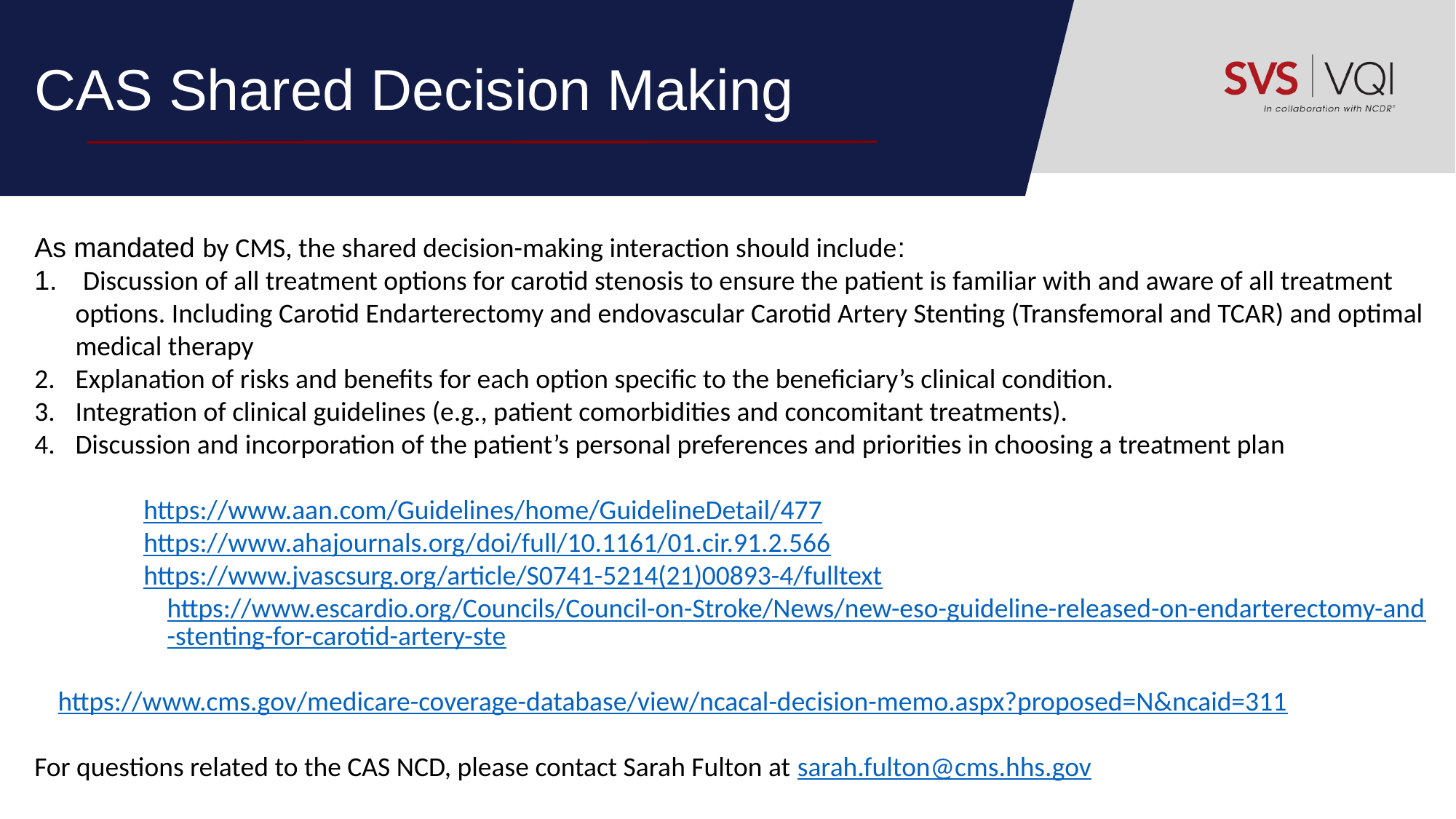

# CAS Shared Decision Making
As mandated by CMS, the shared decision-making interaction should include:
 Discussion of all treatment options for carotid stenosis to ensure the patient is familiar with and aware of all treatment options. Including Carotid Endarterectomy and endovascular Carotid Artery Stenting (Transfemoral and TCAR) and optimal medical therapy
Explanation of risks and benefits for each option specific to the beneficiary’s clinical condition.
Integration of clinical guidelines (e.g., patient comorbidities and concomitant treatments).
Discussion and incorporation of the patient’s personal preferences and priorities in choosing a treatment plan

https://www.aan.com/Guidelines/home/GuidelineDetail/477
https://www.ahajournals.org/doi/full/10.1161/01.cir.91.2.566
https://www.jvascsurg.org/article/S0741-5214(21)00893-4/fulltext
https://www.escardio.org/Councils/Council-on-Stroke/News/new-eso-guideline-released-on-endarterectomy-and-stenting-for-carotid-artery-ste

https://www.cms.gov/medicare-coverage-database/view/ncacal-decision-memo.aspx?proposed=N&ncaid=311
For questions related to the CAS NCD, please contact Sarah Fulton at sarah.fulton@cms.hhs.gov